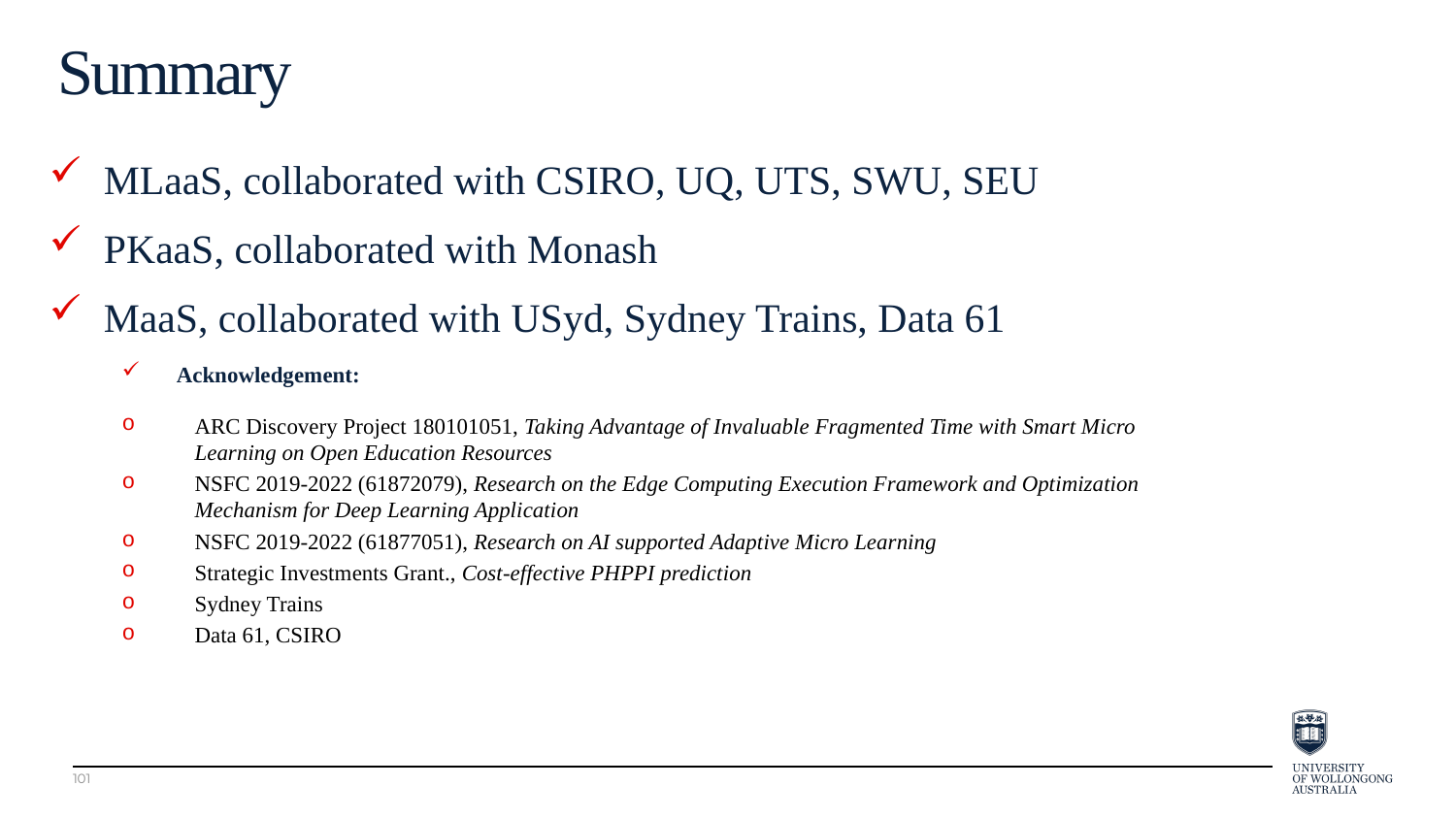

Summary
MLaaS, collaborated with CSIRO, UQ, UTS, SWU, SEU
PKaaS, collaborated with Monash
MaaS, collaborated with USyd, Sydney Trains, Data 61
Acknowledgement:
ARC Discovery Project 180101051, Taking Advantage of Invaluable Fragmented Time with Smart Micro Learning on Open Education Resources
NSFC 2019-2022 (61872079), Research on the Edge Computing Execution Framework and Optimization Mechanism for Deep Learning Application
NSFC 2019-2022 (61877051), Research on AI supported Adaptive Micro Learning
Strategic Investments Grant., Cost-effective PHPPI prediction
Sydney Trains
Data 61, CSIRO

101